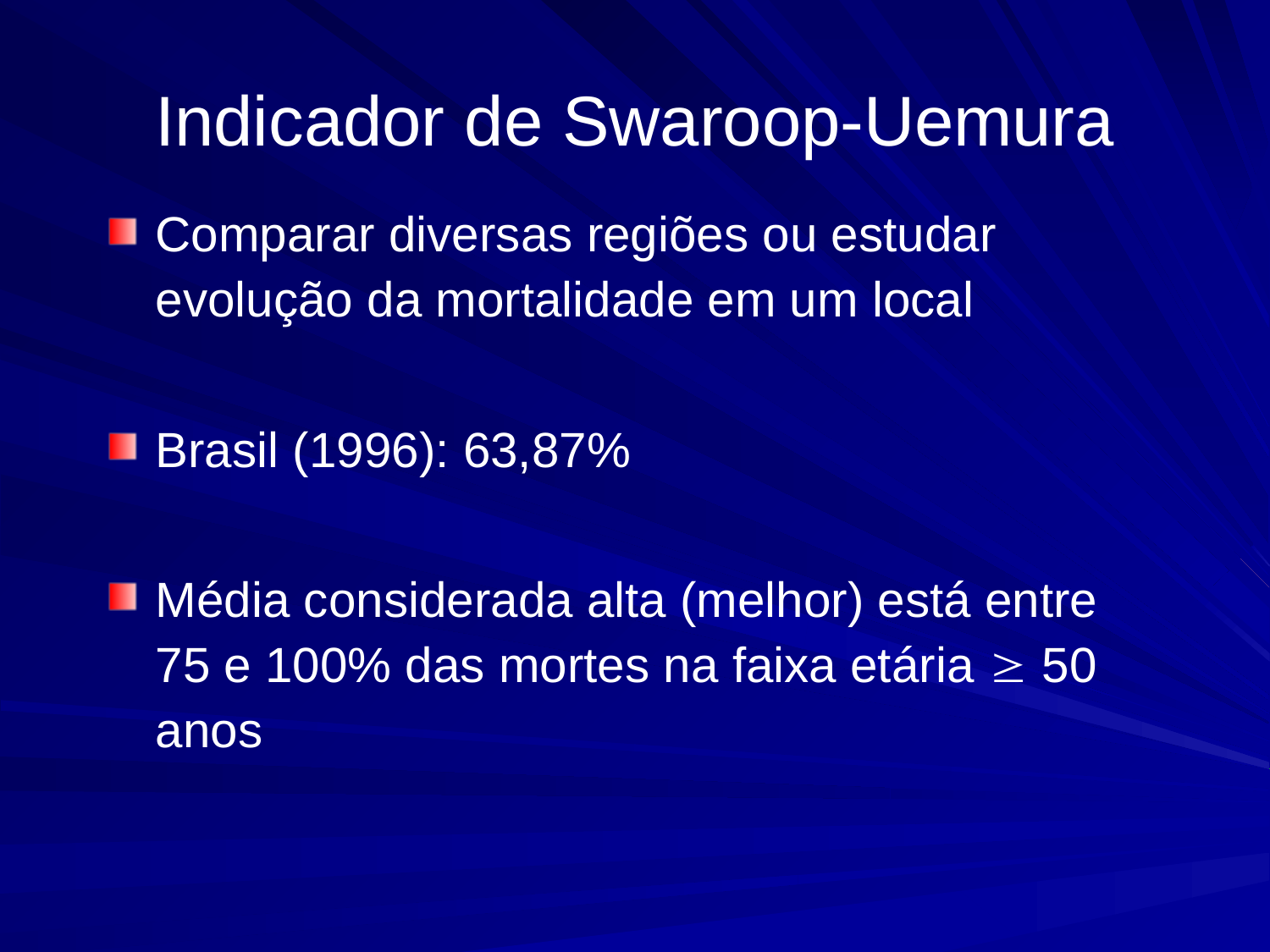

# Indicador de Swaroop-Uemura
Comparar diversas regiões ou estudar evolução da mortalidade em um local

Brasil (1996): 63,87%

Média considerada alta (melhor) está entre 75 e 100% das mortes na faixa etária ≥ 50 anos